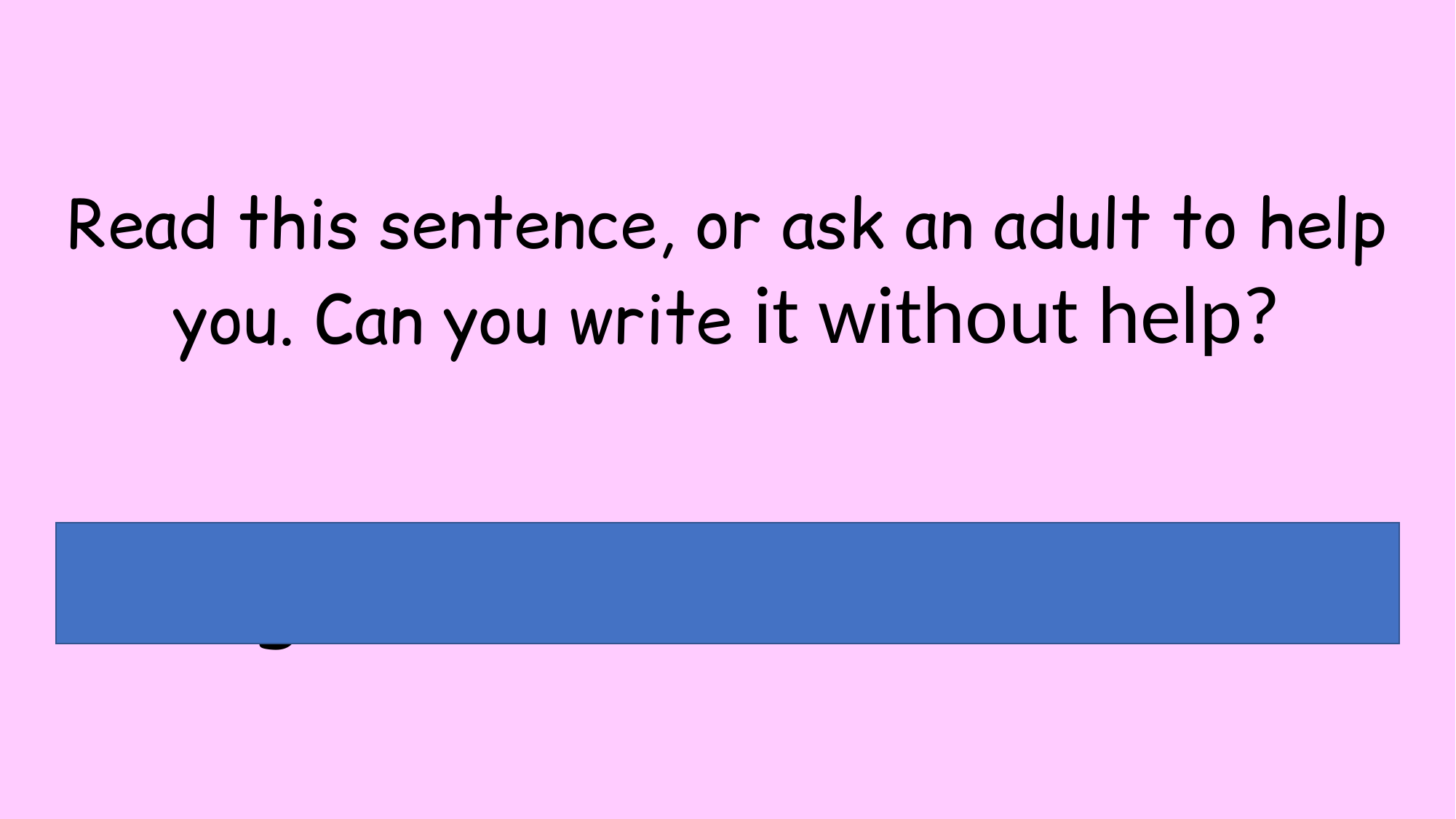

Read this sentence, or ask an adult to help you. Can you write it without help?

The girl sees a bird in the tree.